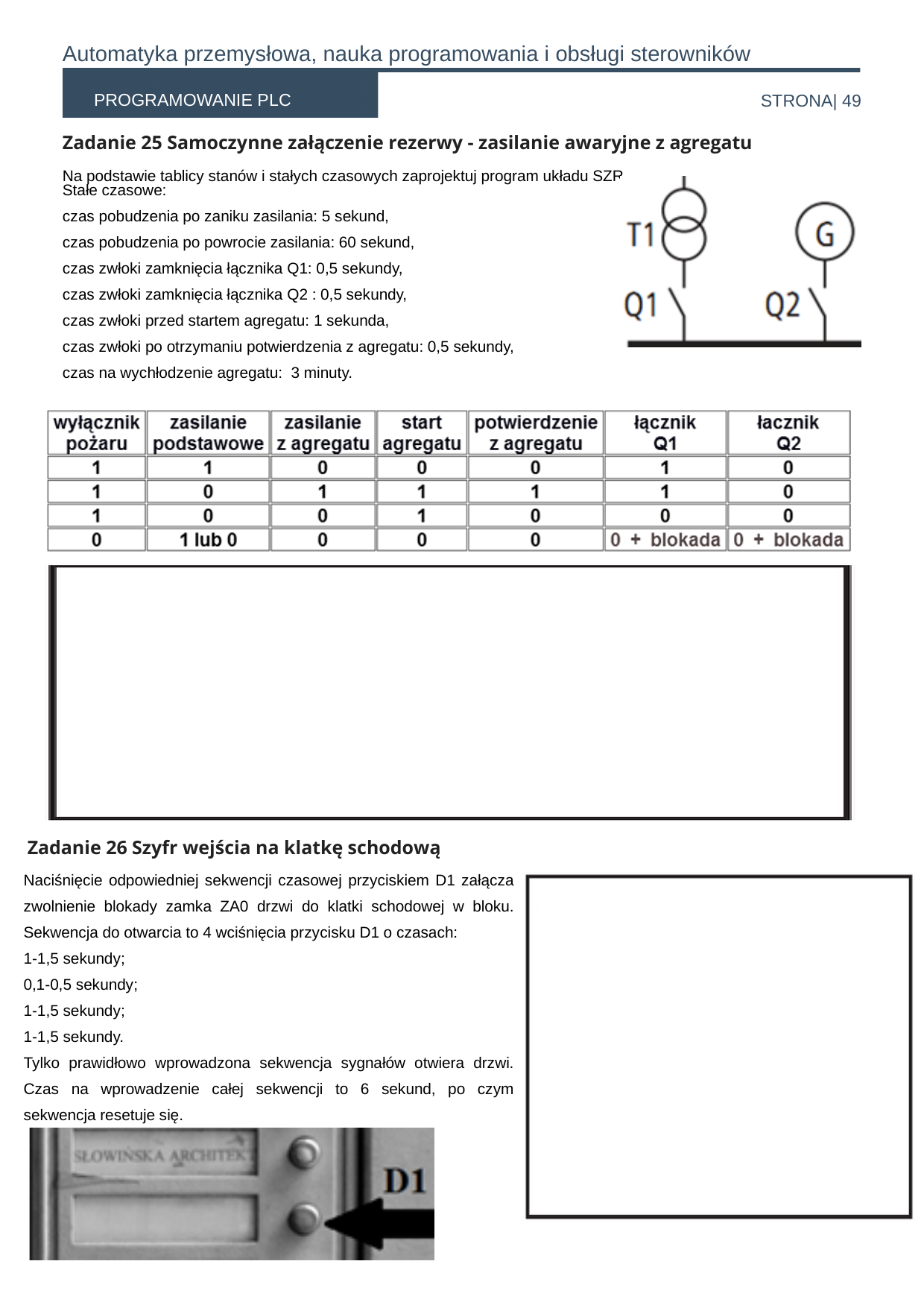

Automatyka przemysłowa, nauka programowania i obsługi sterowników

PROGRAMOWANIE PLC
STRONA| 49
Zadanie 25 Samoczynne załączenie rezerwy - zasilanie awaryjne z agregatu
Na podstawie tablicy stanów i stałych czasowych zaprojektuj program układu SZR.
Stałe czasowe:
czas pobudzenia po zaniku zasilania: 5 sekund,
czas pobudzenia po powrocie zasilania: 60 sekund,
czas zwłoki zamknięcia łącznika Q1: 0,5 sekundy,
czas zwłoki zamknięcia łącznika Q2 : 0,5 sekundy,
czas zwłoki przed startem agregatu: 1 sekunda,
czas zwłoki po otrzymaniu potwierdzenia z agregatu: 0,5 sekundy,
czas na wychłodzenie agregatu:  3 minuty.

49
Zadanie 26 Szyfr wejścia na klatkę schodową
Naciśnięcie odpowiedniej sekwencji czasowej przyciskiem D1 załącza zwolnienie blokady zamka ZA0 drzwi do klatki schodowej w bloku. Sekwencja do otwarcia to 4 wciśnięcia przycisku D1 o czasach:
1-1,5 sekundy;
0,1-0,5 sekundy;
1-1,5 sekundy;
1-1,5 sekundy.
Tylko prawidłowo wprowadzona sekwencja sygnałów otwiera drzwi. Czas na wprowadzenie całej sekwencji to 6 sekund, po czym sekwencja resetuje się.